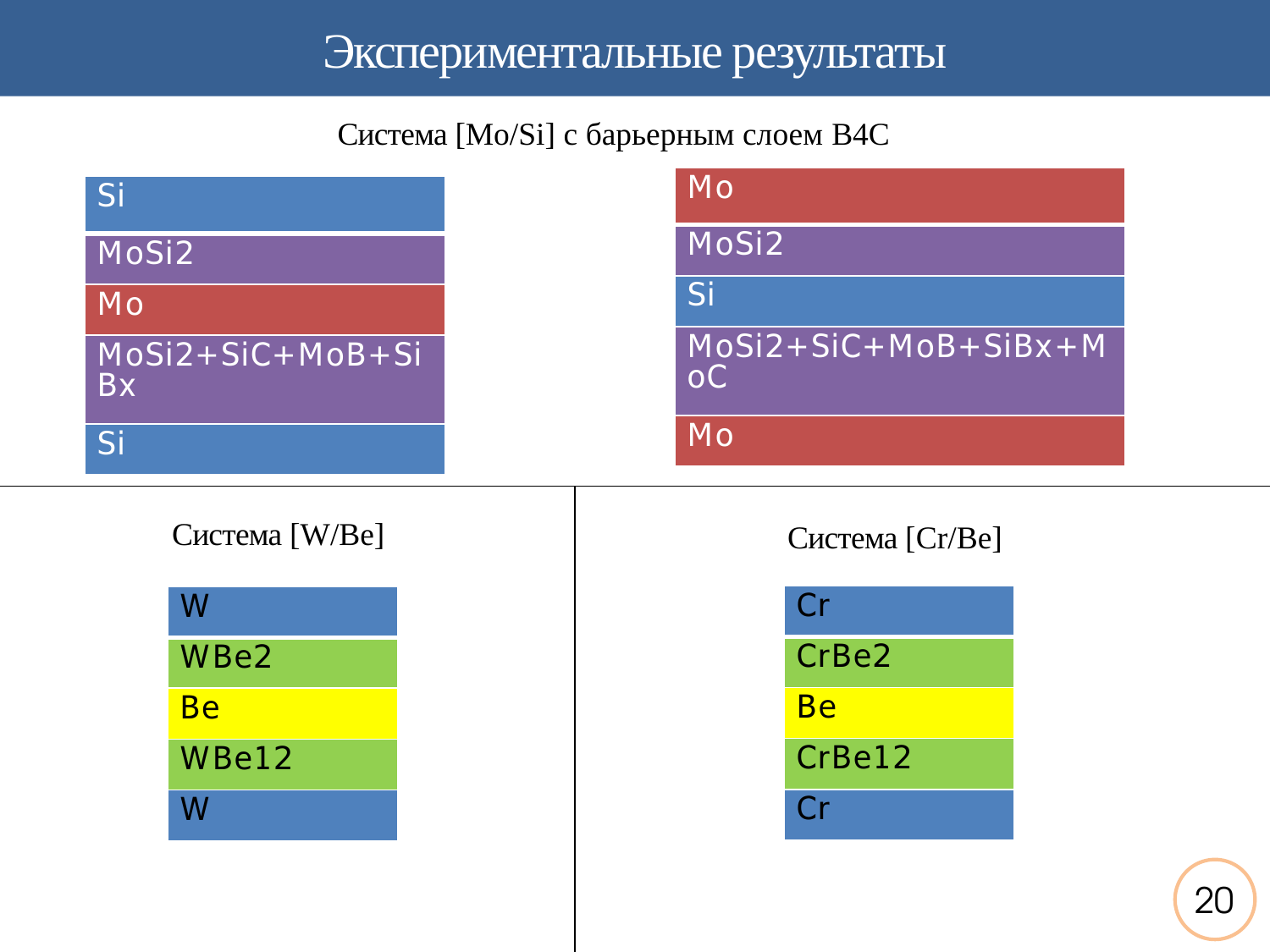

# Экспериментальные результаты
Система [Mo/Si] с барьерным слоем B4C
| Mo |
| --- |
| MoSi2 |
| Si |
| MoSi2+SiC+MoB+SiBx+MoC |
| Mo |
| Si |
| --- |
| MoSi2 |
| Mo |
| MoSi2+SiC+MoB+SiBx |
| Si |
Система [W/Be]
Система [Cr/Be]
| Cr |
| --- |
| CrBe2 |
| Be |
| CrBe12 |
| Cr |
| W |
| --- |
| WBe2 |
| Be |
| WBe12 |
| W |